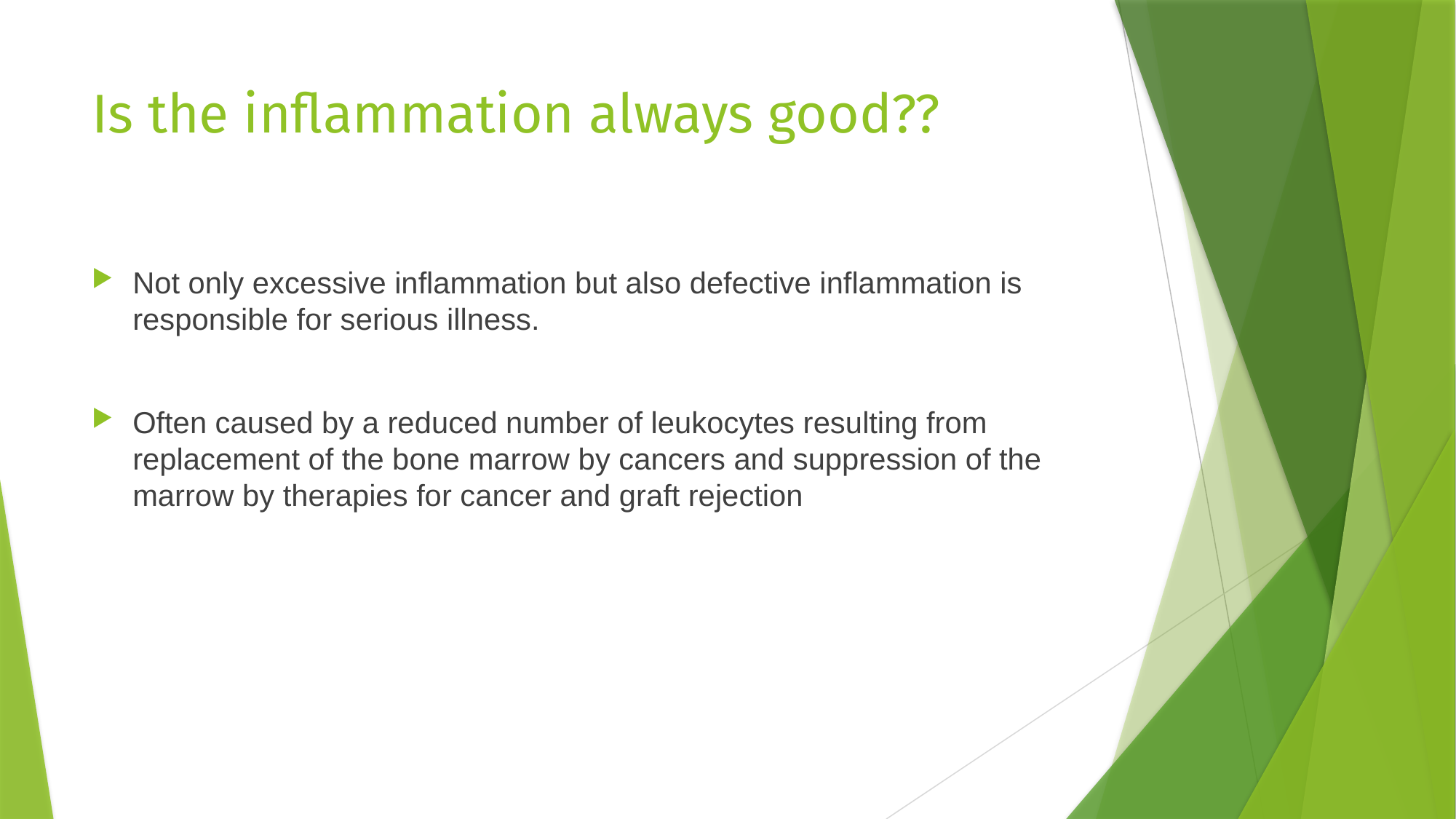

# Is the inflammation always good??
Not only excessive inflammation but also defective inflammation is responsible for serious illness.

Often caused by a reduced number of leukocytes resulting from replacement of the bone marrow by cancers and suppression of the marrow by therapies for cancer and graft rejection